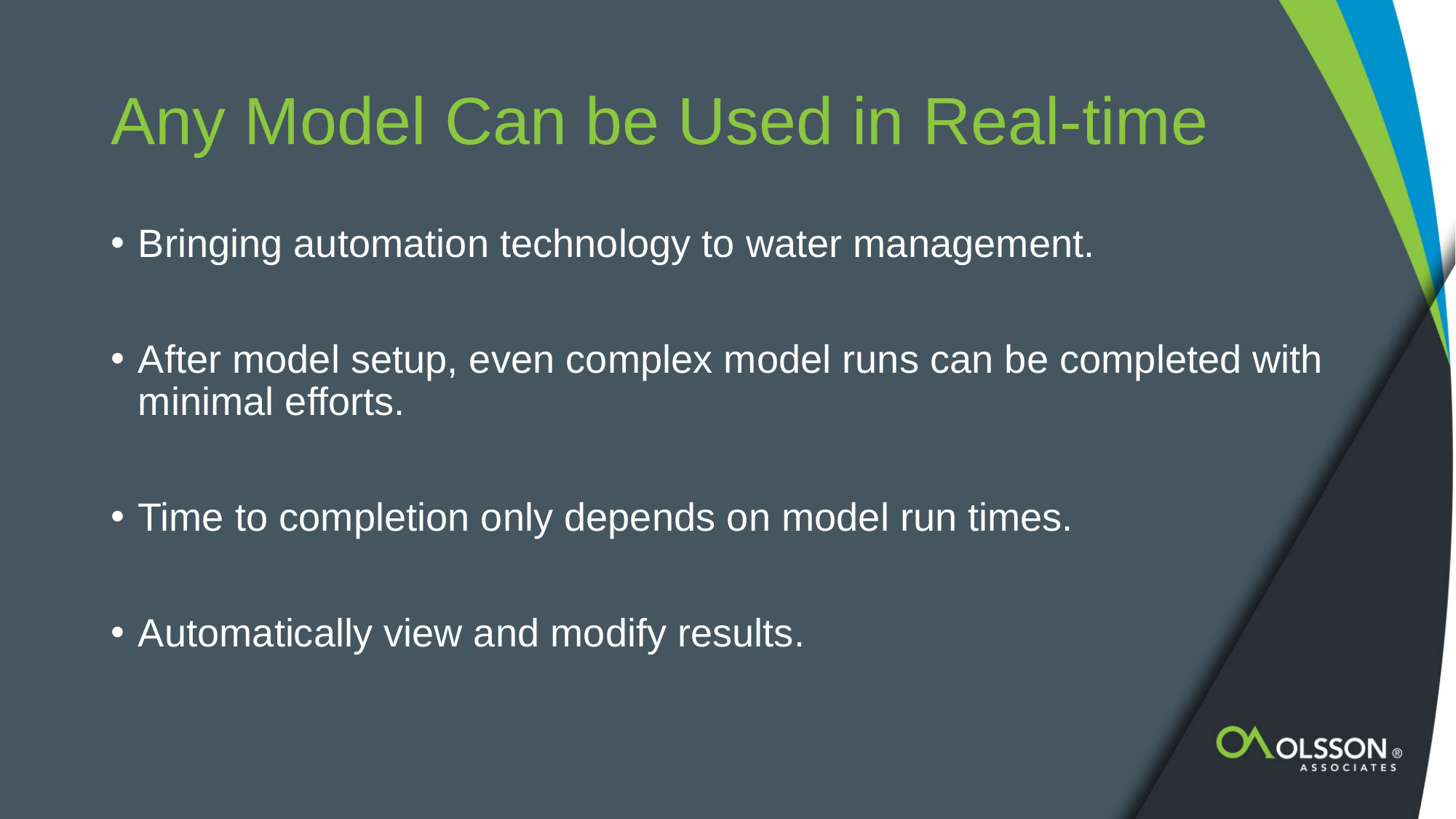

# Any Model Can be Used in Real-time
Bringing automation technology to water management.

After model setup, even complex model runs can be completed with minimal efforts.

Time to completion only depends on model run times.

Automatically view and modify results.